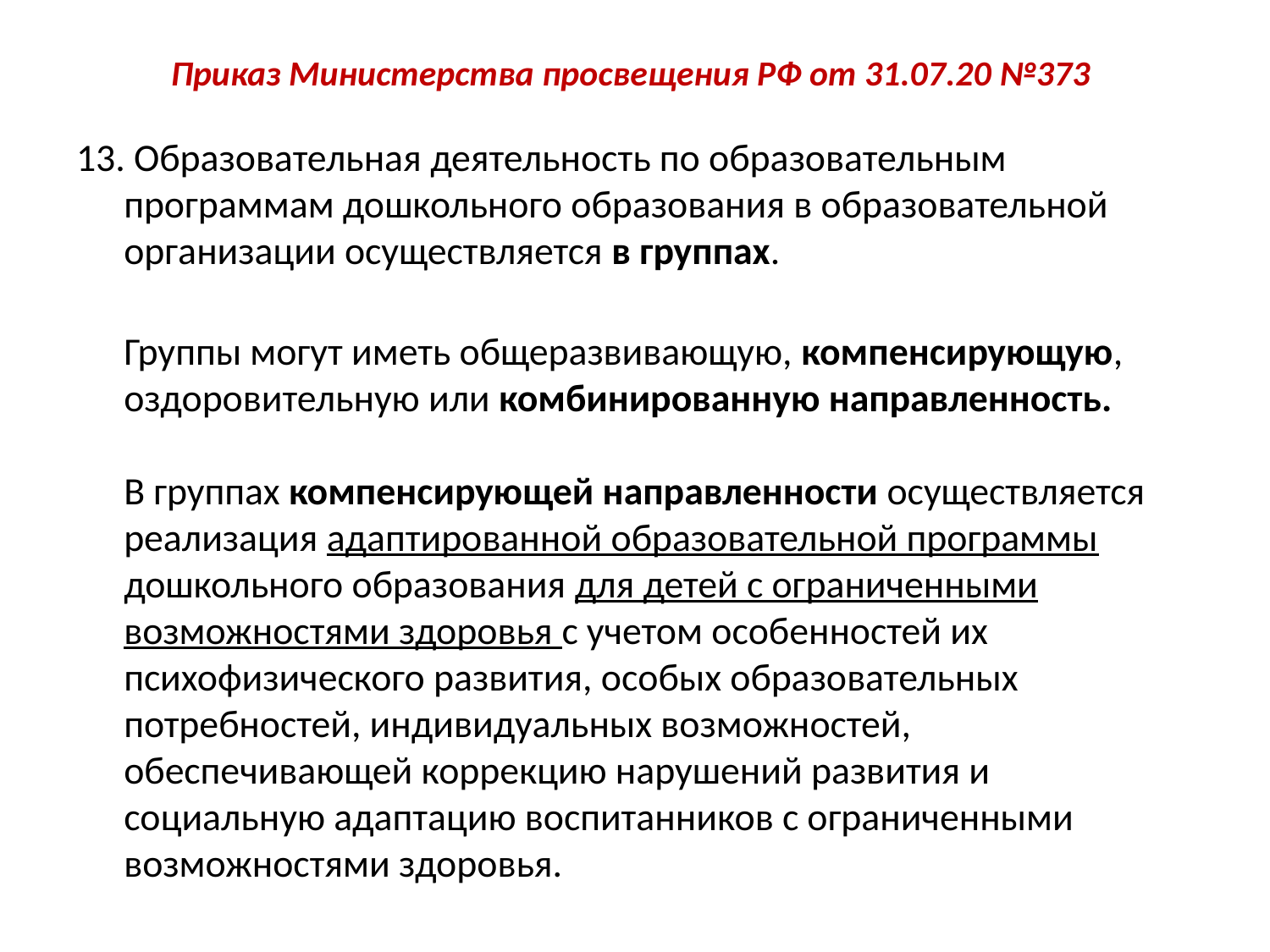

# Приказ Министерства просвещения РФ от 31.07.20 №373
13. Образовательная деятельность по образовательным программам дошкольного образования в образовательной организации осуществляется в группах.
Группы могут иметь общеразвивающую, компенсирующую, оздоровительную или комбинированную направленность.
В группах компенсирующей направленности осуществляется реализация адаптированной образовательной программы дошкольного образования для детей с ограниченными возможностями здоровья с учетом особенностей их психофизического развития, особых образовательных потребностей, индивидуальных возможностей, обеспечивающей коррекцию нарушений развития и социальную адаптацию воспитанников с ограниченными возможностями здоровья.